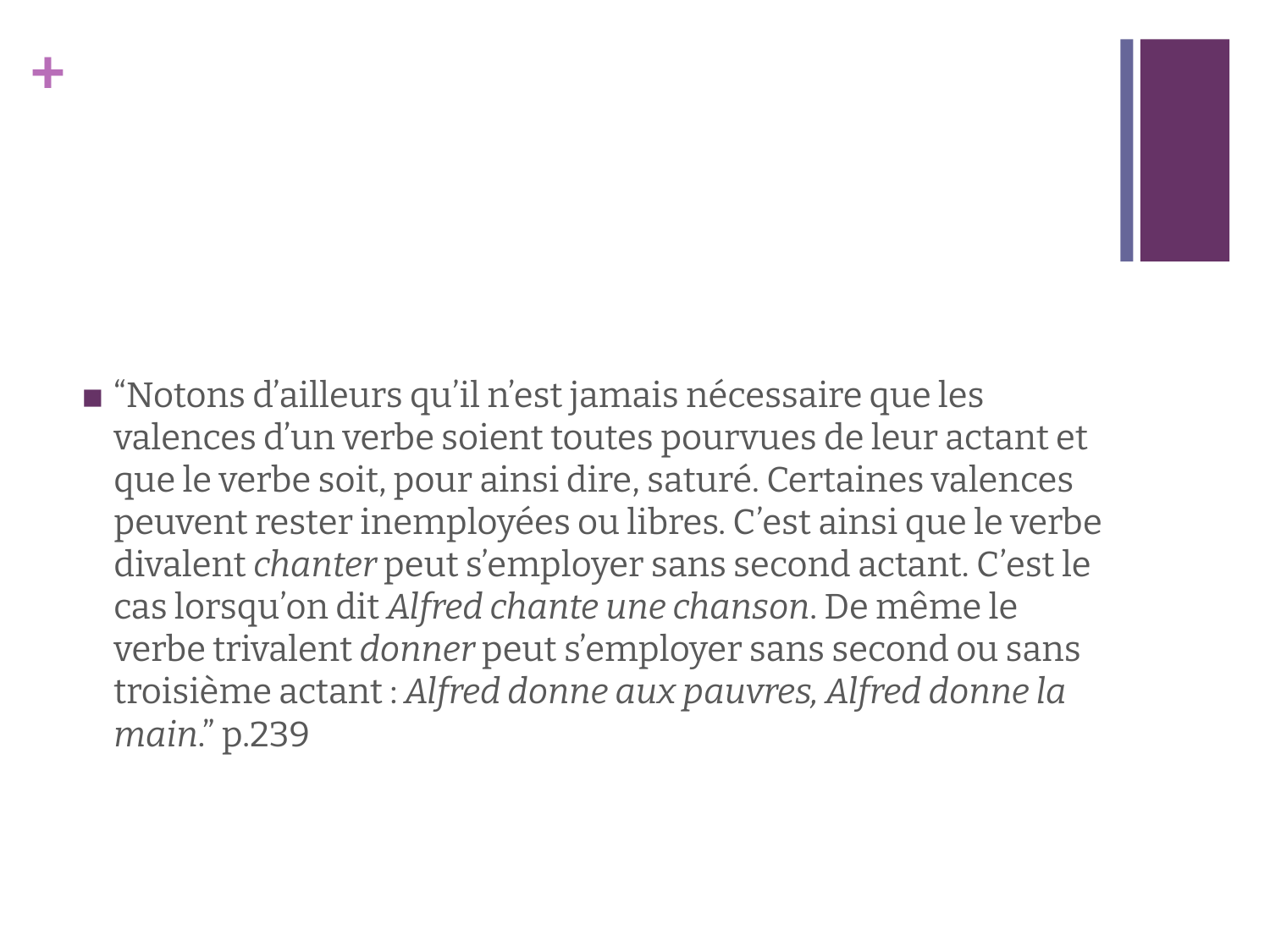

#
“Notons d’ailleurs qu’il n’est jamais nécessaire que les valences d’un verbe soient toutes pourvues de leur actant et que le verbe soit, pour ainsi dire, saturé. Certaines valences peuvent rester inemployées ou libres. C’est ainsi que le verbe divalent chanter peut s’employer sans second actant. C’est le cas lorsqu’on dit Alfred chante une chanson. De même le verbe trivalent donner peut s’employer sans second ou sans troisième actant : Alfred donne aux pauvres, Alfred donne la main.” p.239